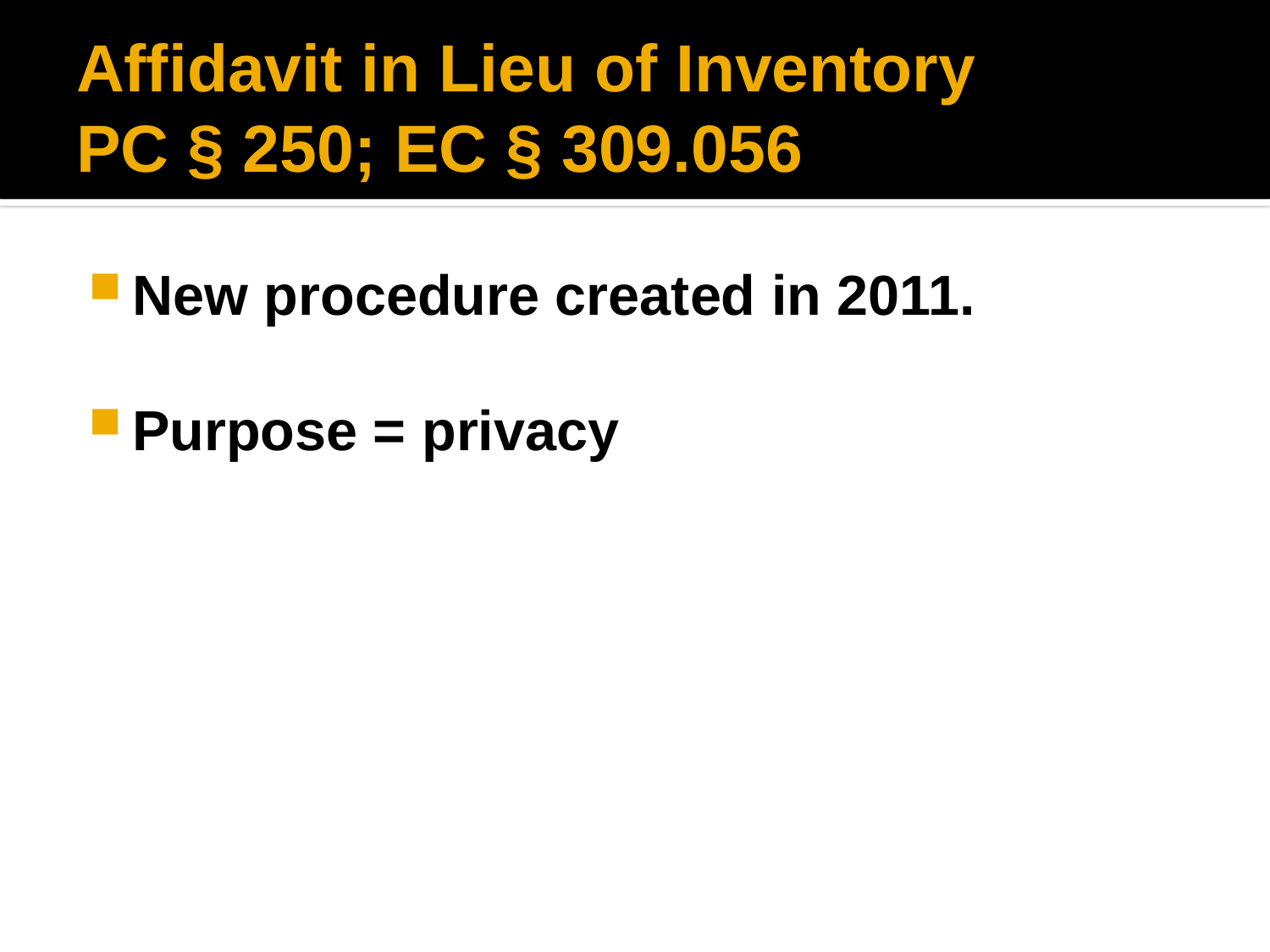

# Affidavit in Lieu of Inventory PC § 250; EC § 309.056
New procedure created in 2011.

Purpose = privacy